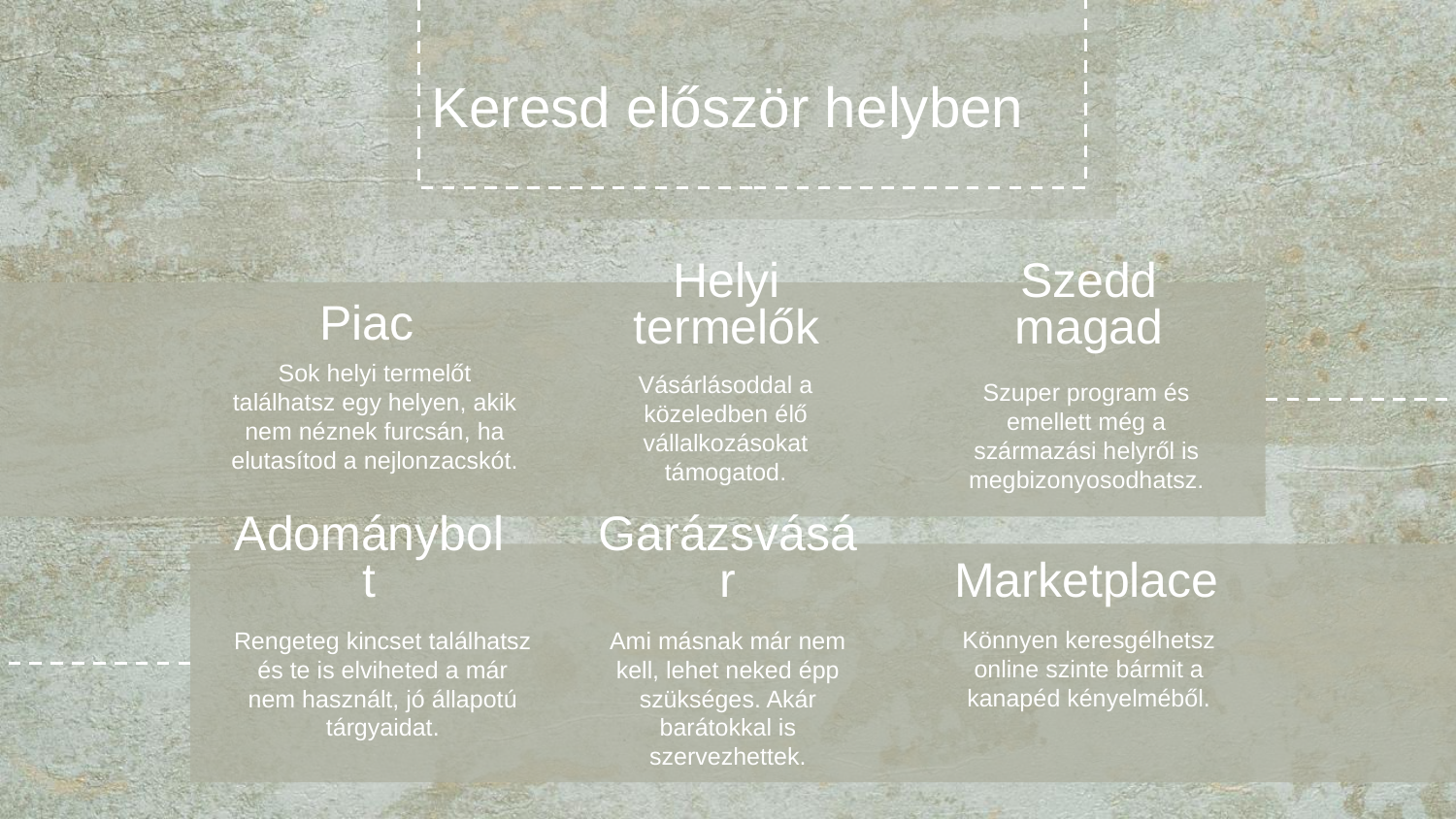

Keresd először helyben
# Piac
Helyi termelők
Szedd magad

Sok helyi termelőt találhatsz egy helyen, akik nem néznek furcsán, ha elutasítod a nejlonzacskót.
Vásárlásoddal a közeledben élő vállalkozásokat támogatod.
Szuper program és emellett még a származási helyről is megbizonyosodhatsz.

Adománybolt
Garázsvásár
Marketplace

Könnyen keresgélhetsz online szinte bármit a kanapéd kényelméből.

Rengeteg kincset találhatsz és te is elviheted a már nem használt, jó állapotú tárgyaidat.
Ami másnak már nem kell, lehet neked épp szükséges. Akár barátokkal is szervezhettek.